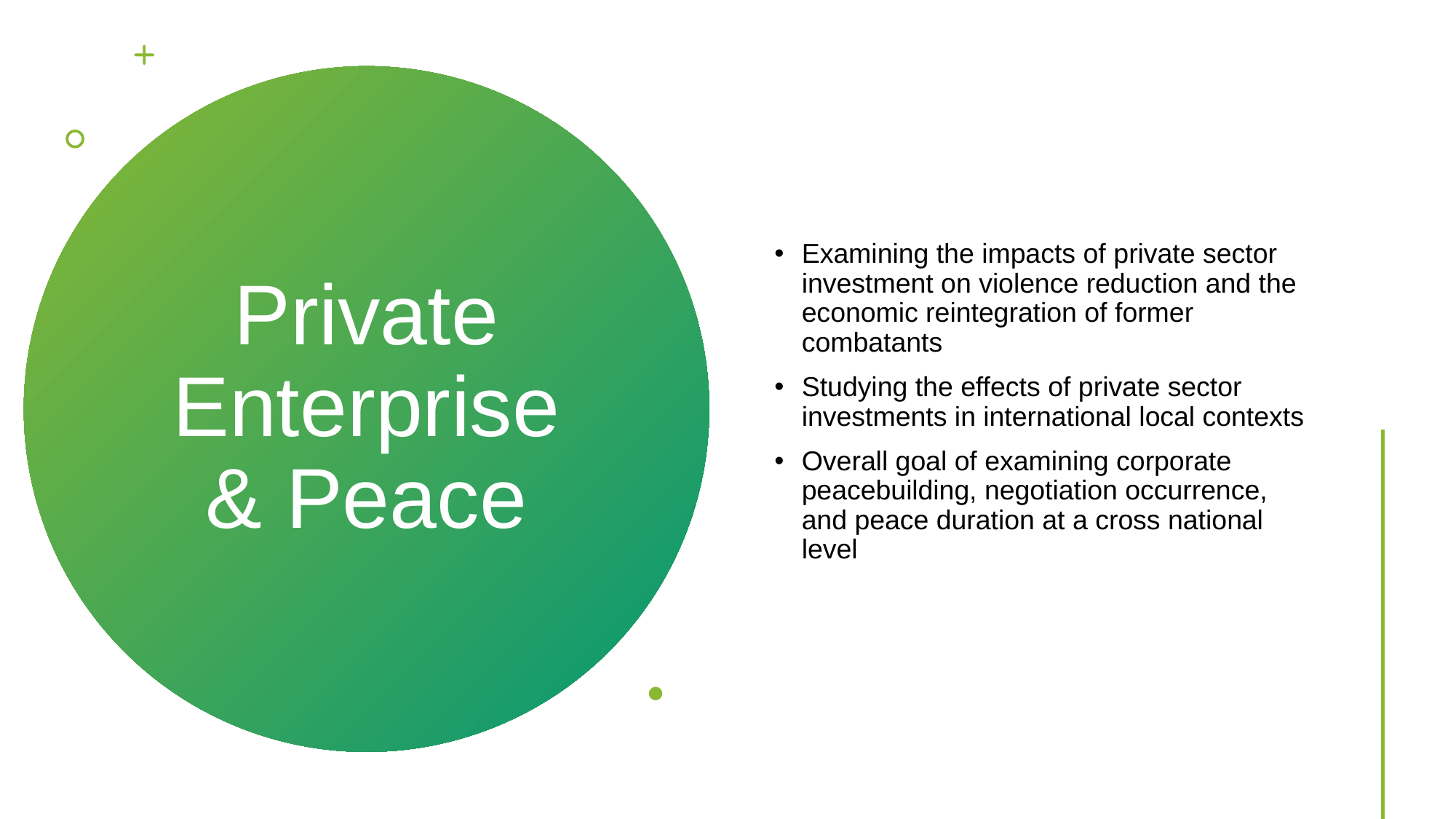

Examining the impacts of private sector investment on violence reduction and the economic reintegration of former combatants
Studying the effects of private sector investments in international local contexts
Overall goal of examining corporate peacebuilding, negotiation occurrence, and peace duration at a cross national level

# Private Enterprise & Peace